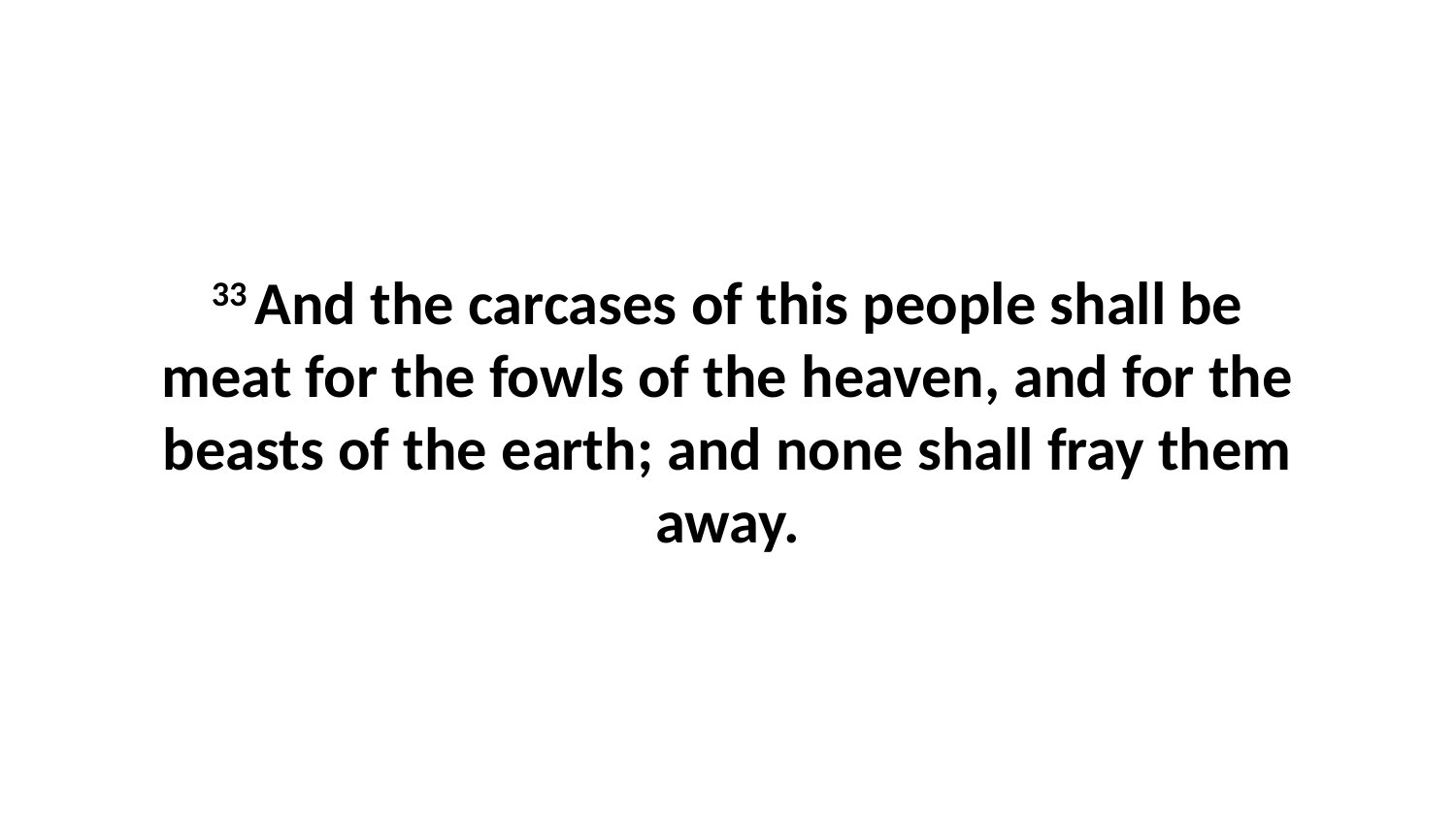

33 And the carcases of this people shall be meat for the fowls of the heaven, and for the beasts of the earth; and none shall fray them away.